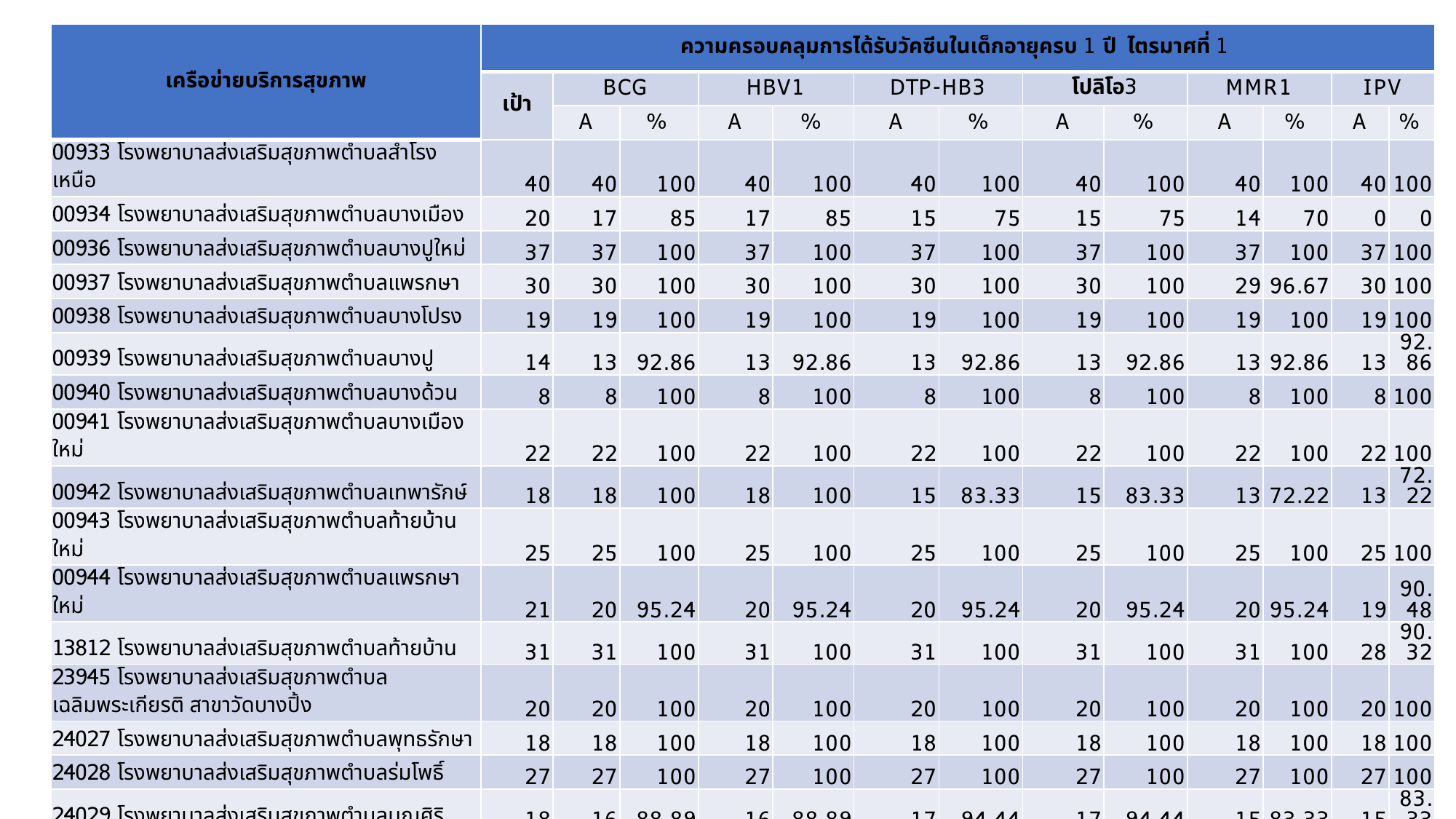

| เครือข่ายบริการสุขภาพ | ความครอบคลุมการได้รับวัคซีนในเด็กอายุครบ 1 ปี ไตรมาศที่ 1 |  |  |  |  |  |  |  |  |  |  |  |  |
| --- | --- | --- | --- | --- | --- | --- | --- | --- | --- | --- | --- | --- | --- |
|  | เป้า | BCG |  | HBV1 |  | DTP-HB3 |  | โปลิโอ3 |  | MMR1 |  | IPV |  |
|  |  | A | % | A | % | A | % | A | % | A | % | A | % |
| 00933 โรงพยาบาลส่งเสริมสุขภาพตำบลสำโรงเหนือ | 40 | 40 | 100 | 40 | 100 | 40 | 100 | 40 | 100 | 40 | 100 | 40 | 100 |
| 00934 โรงพยาบาลส่งเสริมสุขภาพตำบลบางเมือง | 20 | 17 | 85 | 17 | 85 | 15 | 75 | 15 | 75 | 14 | 70 | 0 | 0 |
| 00936 โรงพยาบาลส่งเสริมสุขภาพตำบลบางปูใหม่ | 37 | 37 | 100 | 37 | 100 | 37 | 100 | 37 | 100 | 37 | 100 | 37 | 100 |
| 00937 โรงพยาบาลส่งเสริมสุขภาพตำบลแพรกษา | 30 | 30 | 100 | 30 | 100 | 30 | 100 | 30 | 100 | 29 | 96.67 | 30 | 100 |
| 00938 โรงพยาบาลส่งเสริมสุขภาพตำบลบางโปรง | 19 | 19 | 100 | 19 | 100 | 19 | 100 | 19 | 100 | 19 | 100 | 19 | 100 |
| 00939 โรงพยาบาลส่งเสริมสุขภาพตำบลบางปู | 14 | 13 | 92.86 | 13 | 92.86 | 13 | 92.86 | 13 | 92.86 | 13 | 92.86 | 13 | 92.86 |
| 00940 โรงพยาบาลส่งเสริมสุขภาพตำบลบางด้วน | 8 | 8 | 100 | 8 | 100 | 8 | 100 | 8 | 100 | 8 | 100 | 8 | 100 |
| 00941 โรงพยาบาลส่งเสริมสุขภาพตำบลบางเมืองใหม่ | 22 | 22 | 100 | 22 | 100 | 22 | 100 | 22 | 100 | 22 | 100 | 22 | 100 |
| 00942 โรงพยาบาลส่งเสริมสุขภาพตำบลเทพารักษ์ | 18 | 18 | 100 | 18 | 100 | 15 | 83.33 | 15 | 83.33 | 13 | 72.22 | 13 | 72.22 |
| 00943 โรงพยาบาลส่งเสริมสุขภาพตำบลท้ายบ้านใหม่ | 25 | 25 | 100 | 25 | 100 | 25 | 100 | 25 | 100 | 25 | 100 | 25 | 100 |
| 00944 โรงพยาบาลส่งเสริมสุขภาพตำบลแพรกษาใหม่ | 21 | 20 | 95.24 | 20 | 95.24 | 20 | 95.24 | 20 | 95.24 | 20 | 95.24 | 19 | 90.48 |
| 13812 โรงพยาบาลส่งเสริมสุขภาพตำบลท้ายบ้าน | 31 | 31 | 100 | 31 | 100 | 31 | 100 | 31 | 100 | 31 | 100 | 28 | 90.32 |
| 23945 โรงพยาบาลส่งเสริมสุขภาพตำบลเฉลิมพระเกียรติ สาขาวัดบางปิ้ง | 20 | 20 | 100 | 20 | 100 | 20 | 100 | 20 | 100 | 20 | 100 | 20 | 100 |
| 24027 โรงพยาบาลส่งเสริมสุขภาพตำบลพุทธรักษา | 18 | 18 | 100 | 18 | 100 | 18 | 100 | 18 | 100 | 18 | 100 | 18 | 100 |
| 24028 โรงพยาบาลส่งเสริมสุขภาพตำบลร่มโพธิ์ | 27 | 27 | 100 | 27 | 100 | 27 | 100 | 27 | 100 | 27 | 100 | 27 | 100 |
| 24029 โรงพยาบาลส่งเสริมสุขภาพตำบลบุญศิริ | 18 | 16 | 88.89 | 16 | 88.89 | 17 | 94.44 | 17 | 94.44 | 15 | 83.33 | 15 | 83.33 |
| 24702 โรงพยาบาลส่งเสริมสุขภาพตำบลนครทอง | 7 | 7 | 100 | 7 | 100 | 7 | 100 | 7 | 100 | 7 | 100 | 7 | 100 |
| 28826 ศูนย์สุขภาพชุมชนมังกรทอง | 43 | 43 | 100 | 43 | 100 | 43 | 100 | 43 | 100 | 41 | 95.35 | 38 | 88.37 |
| 00935 โรงพยาบาลส่งเสริมสุขภาพตำบลเฉลิมพระเกียรติ บ้านคลองบางปิ้ง | 35 | 35 | 100 | 35 | 100 | 24 | 68.57 | 24 | 68.57 | 25 | 71.43 | 23 | 65.71 |